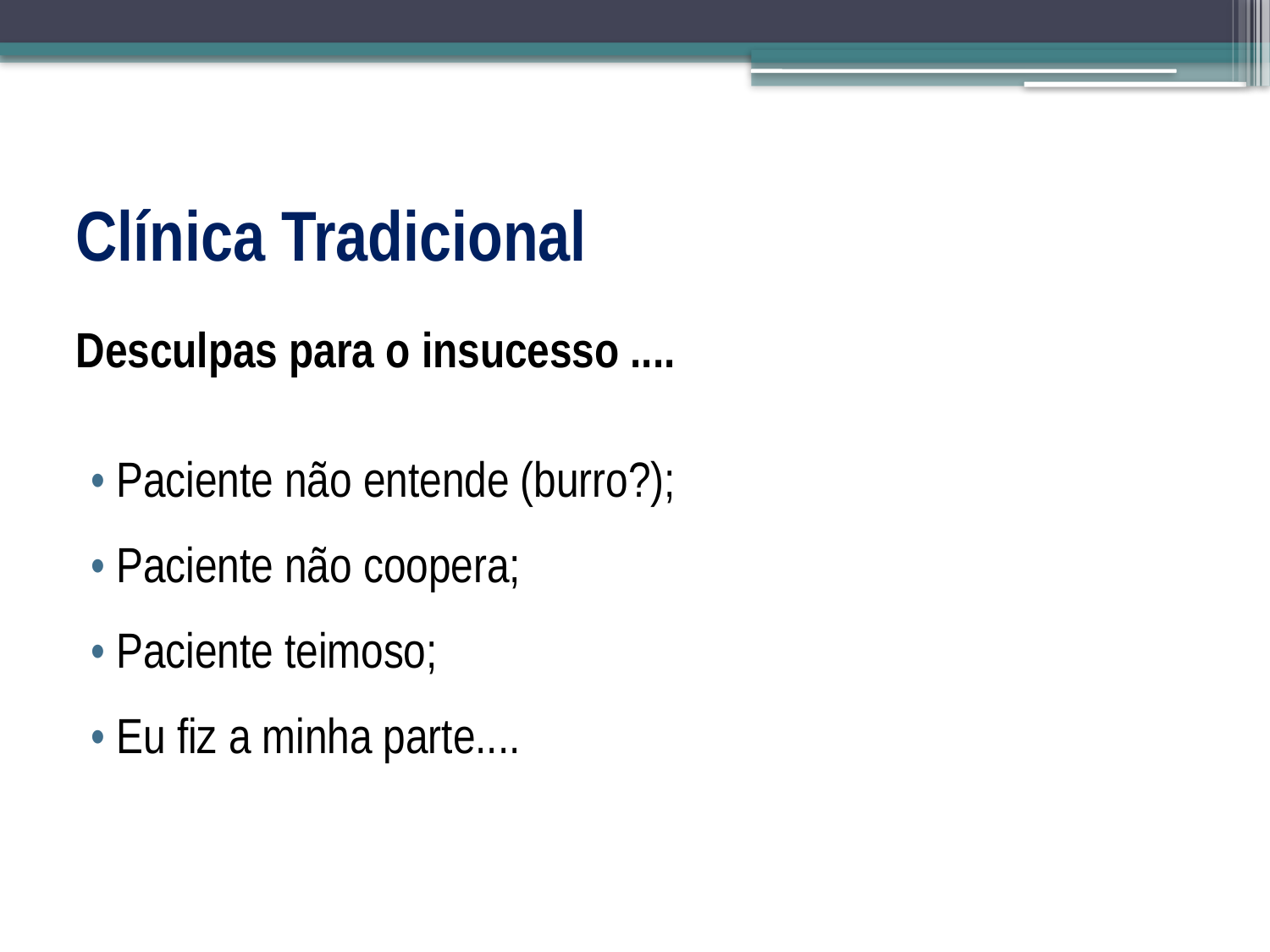

# Clínica Tradicional
Desculpas para o insucesso ....

• Paciente não entende (burro?);
• Paciente não coopera;
• Paciente teimoso;
• Eu fiz a minha parte....